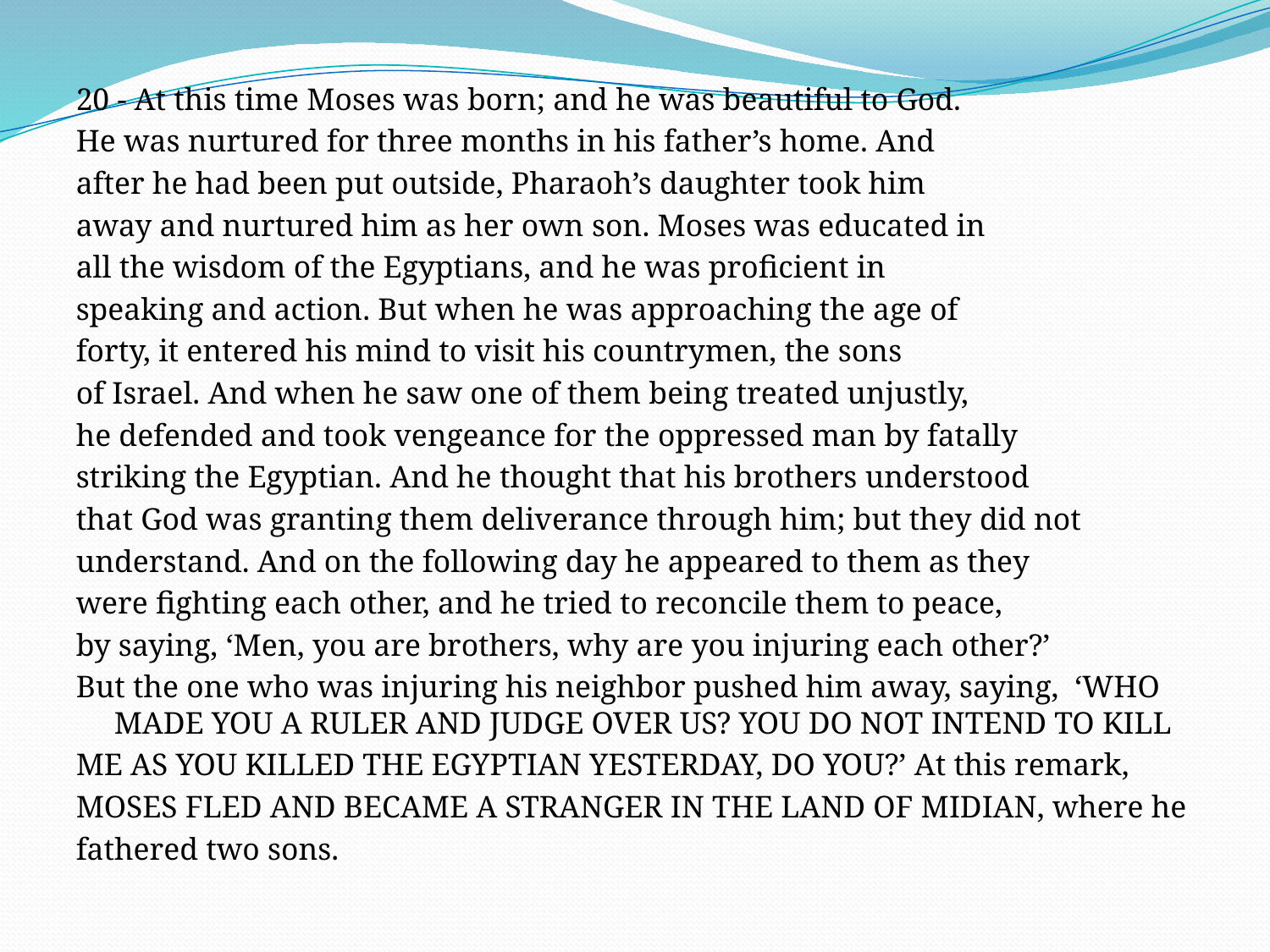

20 - At this time Moses was born; and he was beautiful to God.
He was nurtured for three months in his father’s home. And
after he had been put outside, Pharaoh’s daughter took him
away and nurtured him as her own son. Moses was educated in
all the wisdom of the Egyptians, and he was proficient in
speaking and action. But when he was approaching the age of
forty, it entered his mind to visit his countrymen, the sons
of Israel. And when he saw one of them being treated unjustly,
he defended and took vengeance for the oppressed man by fatally
striking the Egyptian. And he thought that his brothers understood
that God was granting them deliverance through him; but they did not
understand. And on the following day he appeared to them as they
were fighting each other, and he tried to reconcile them to peace,
by saying, ‘Men, you are brothers, why are you injuring each other?’
But the one who was injuring his neighbor pushed him away, saying,  ‘WHO MADE YOU A RULER AND JUDGE OVER US? YOU DO NOT INTEND TO KILL
ME AS YOU KILLED THE EGYPTIAN YESTERDAY, DO YOU?’ At this remark,
MOSES FLED AND BECAME A STRANGER IN THE LAND OF MIDIAN, where he
fathered two sons.